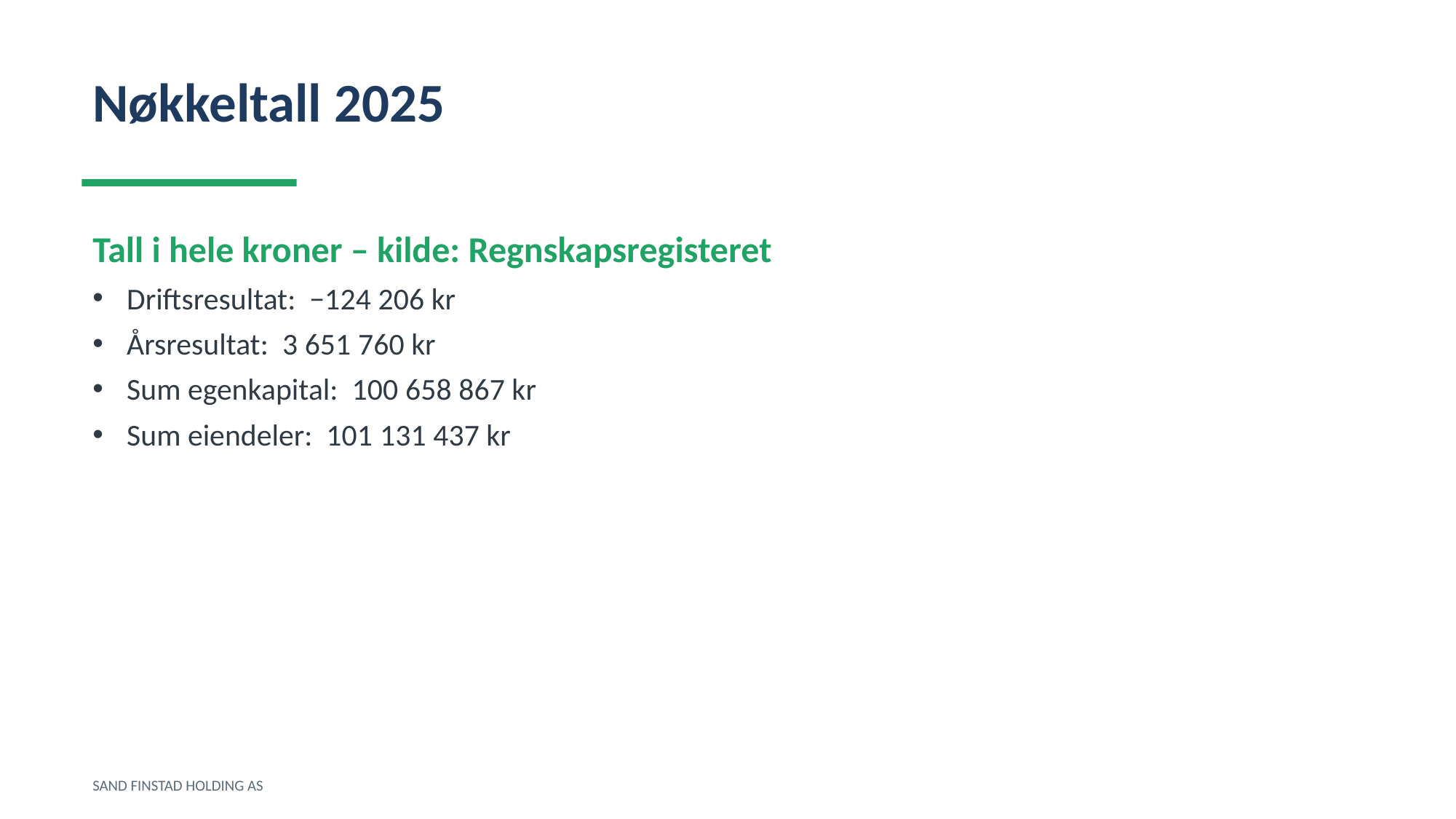

Nøkkeltall 2025

Tall i hele kroner – kilde: Regnskapsregisteret
Driftsresultat:  −124 206 kr
Årsresultat:  3 651 760 kr
Sum egenkapital:  100 658 867 kr
Sum eiendeler:  101 131 437 kr
SAND FINSTAD HOLDING AS